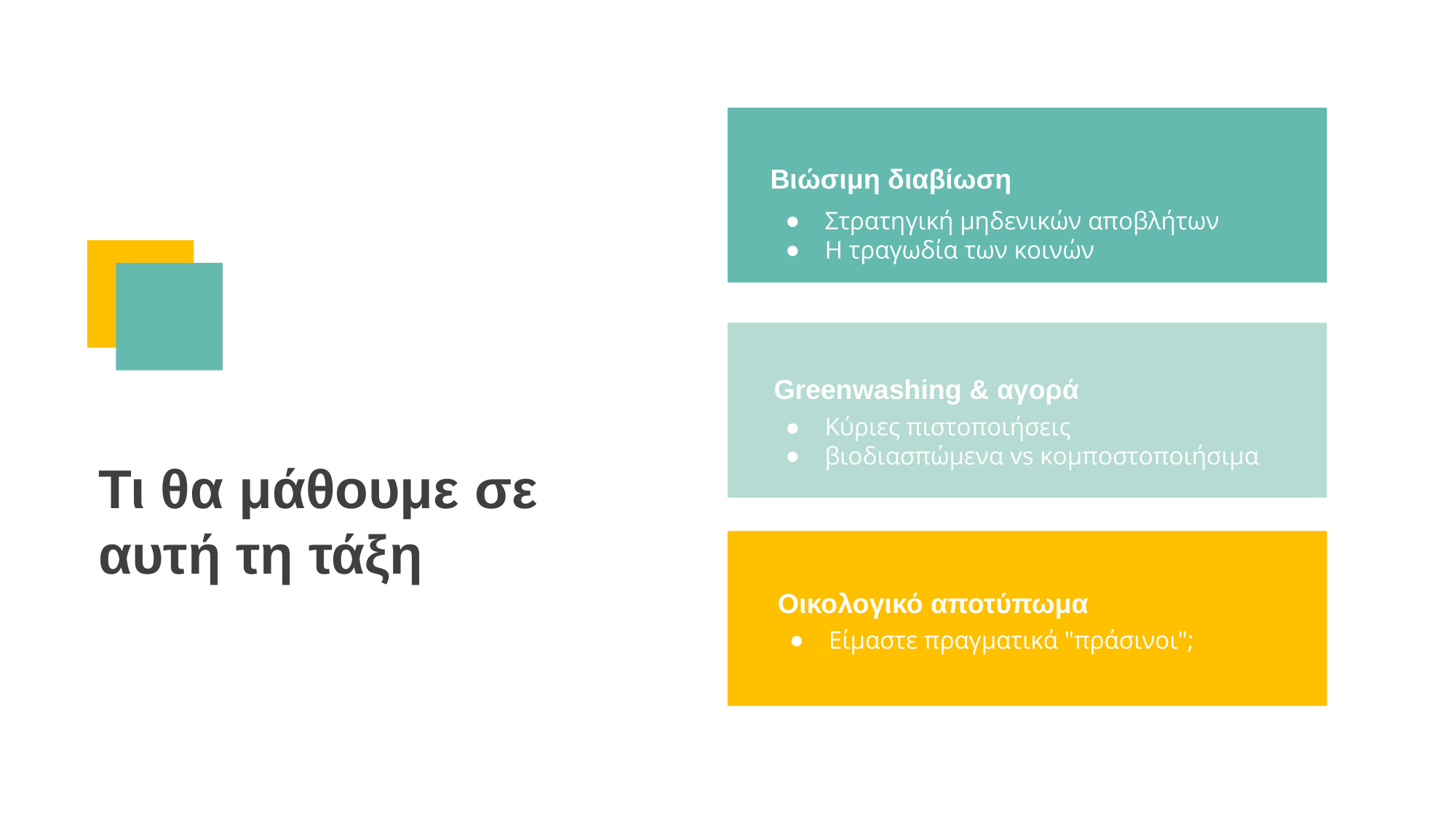

Βιώσιμη διαβίωση
Στρατηγική μηδενικών αποβλήτων
Η τραγωδία των κοινών

Greenwashing & αγορά
Κύριες πιστοποιήσεις
βιοδιασπώμενα vs κομποστοποιήσιμα
Τι θα μάθουμε σε αυτή τη τάξη

Οικολογικό αποτύπωμα
Είμαστε πραγματικά "πράσινοι";